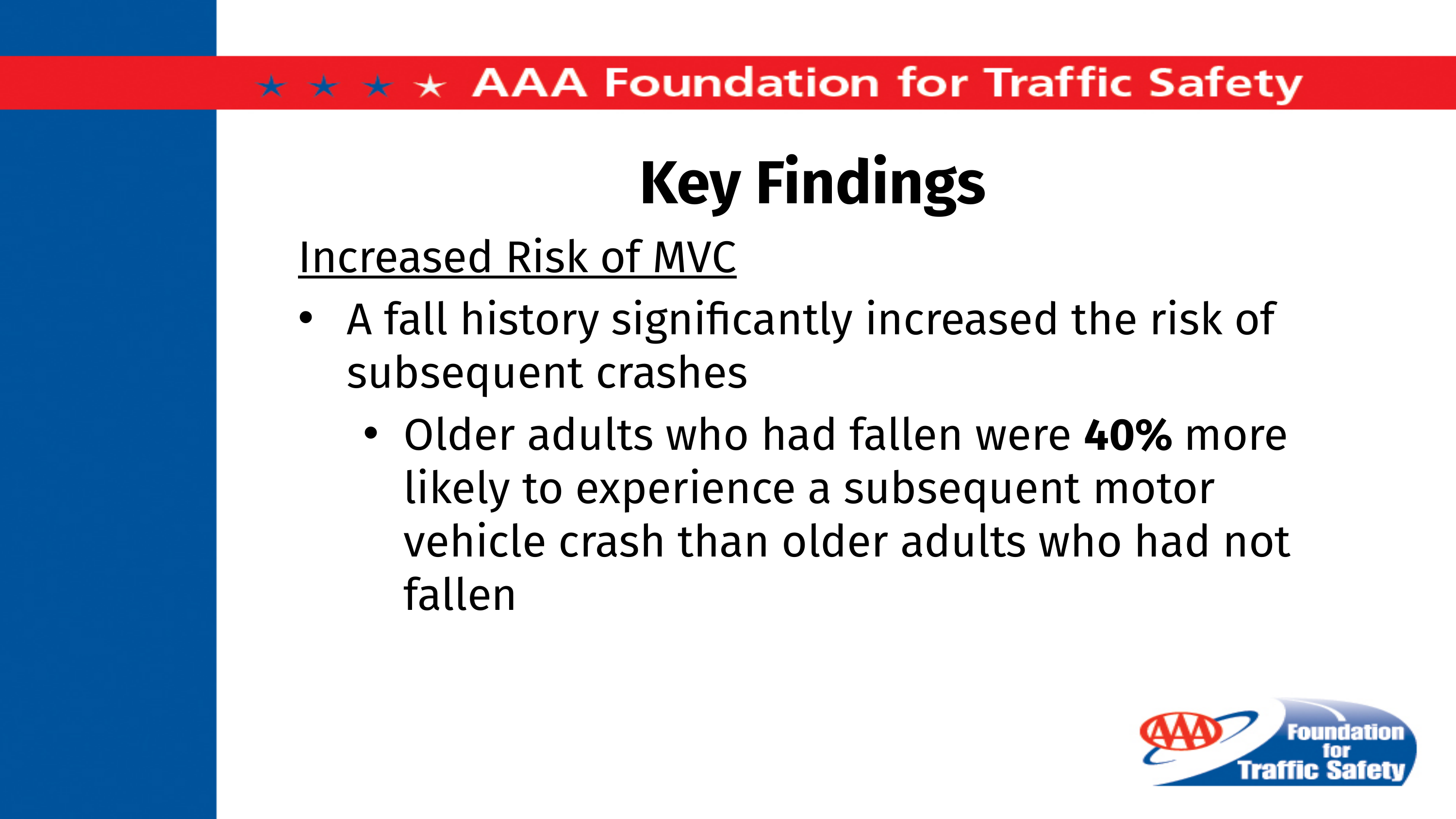

# Key Findings
Increased Risk of MVC
A fall history significantly increased the risk of subsequent crashes
Older adults who had fallen were 40% more likely to experience a subsequent motor vehicle crash than older adults who had not fallen